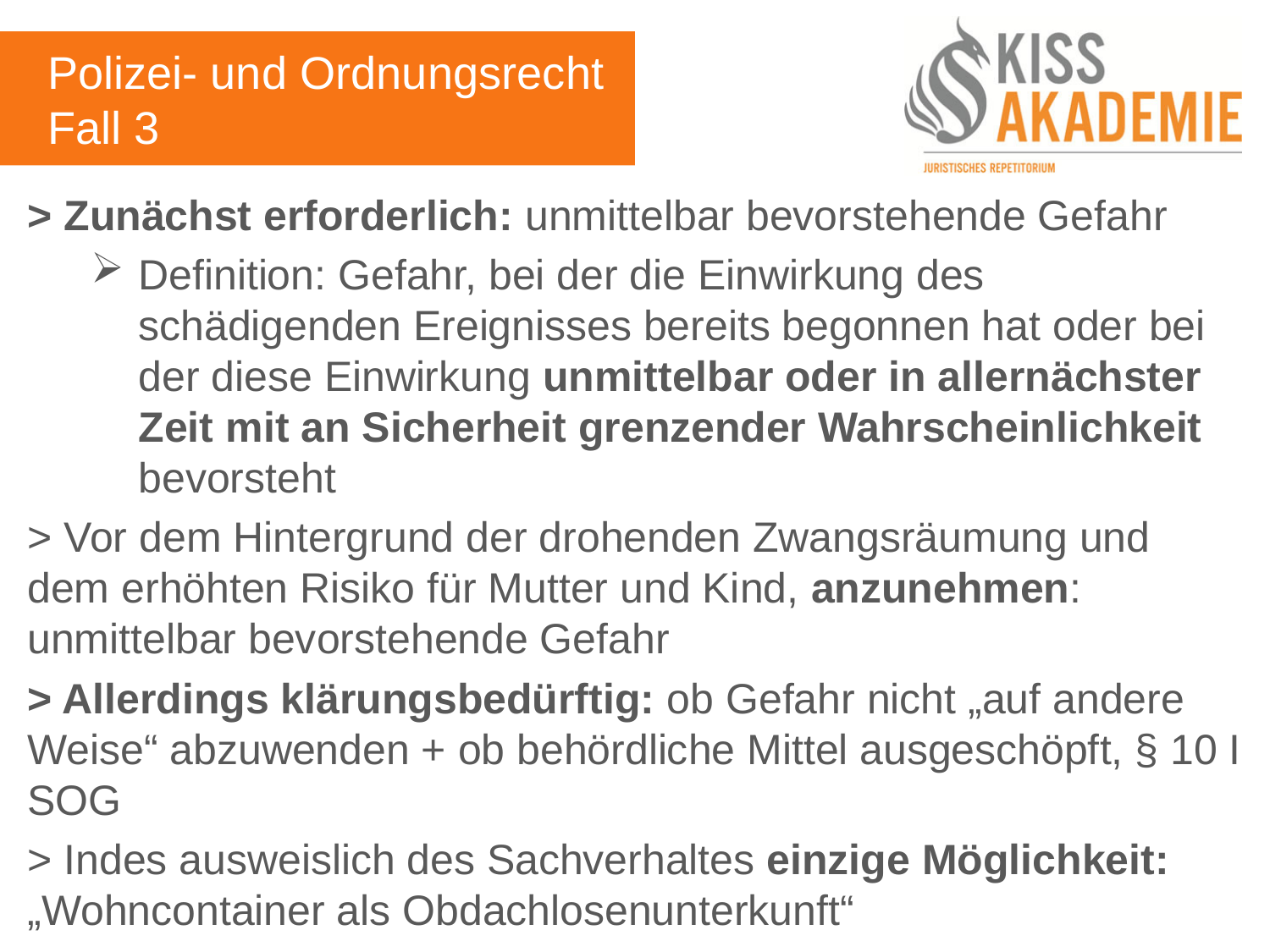

Polizei- und Ordnungsrecht
Fall 3
> Zunächst erforderlich: unmittelbar bevorstehende Gefahr
Definition: Gefahr, bei der die Einwirkung des schädigenden Ereignisses bereits begonnen hat oder bei der diese Einwirkung unmittelbar oder in allernächster Zeit mit an Sicherheit grenzender Wahrscheinlichkeit bevorsteht
> Vor dem Hintergrund der drohenden Zwangsräumung und dem erhöhten Risiko für Mutter und Kind, anzunehmen: unmittelbar bevorstehende Gefahr
> Allerdings klärungsbedürftig: ob Gefahr nicht „auf andere Weise“ abzuwenden + ob behördliche Mittel ausgeschöpft, § 10 I SOG
> Indes ausweislich des Sachverhaltes einzige Möglichkeit: „Wohncontainer als Obdachlosenunterkunft“